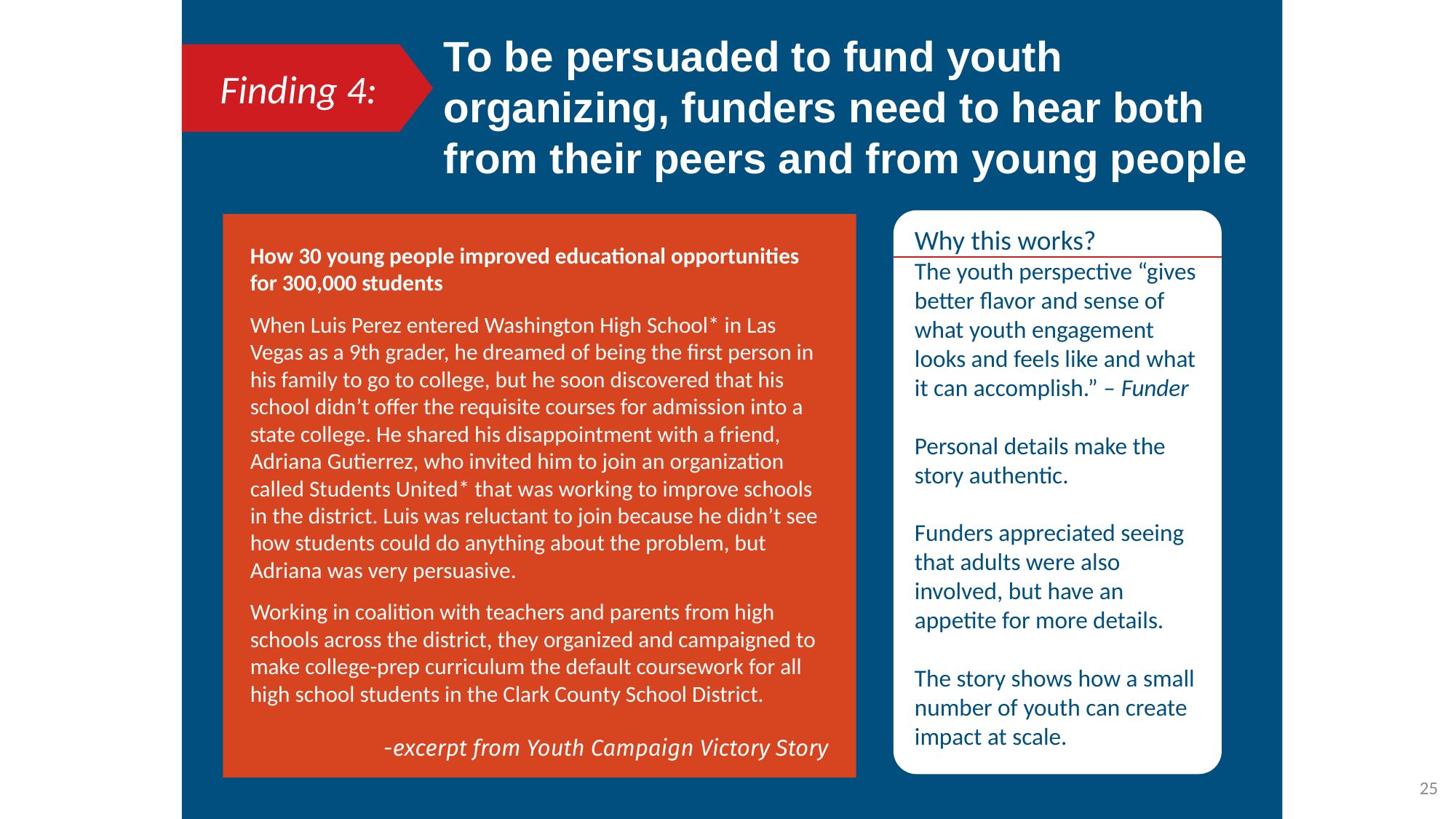

To be persuaded to fund youth organizing, funders need to hear both from their peers and from young people
Finding 4:

Why this works?
The youth perspective “gives better flavor and sense of what youth engagement looks and feels like and what it can accomplish.” – Funder

Personal details make the story authentic.

Funders appreciated seeing that adults were also involved, but have an appetite for more details.

The story shows how a small number of youth can create impact at scale.
How 30 young people improved educational opportunities for 300,000 students

When Luis Perez entered Washington High School* in Las Vegas as a 9th grader, he dreamed of being the first person in his family to go to college, but he soon discovered that his school didn’t offer the requisite courses for admission into a state college. He shared his disappointment with a friend, Adriana Gutierrez, who invited him to join an organization called Students United* that was working to improve schools in the district. Luis was reluctant to join because he didn’t see how students could do anything about the problem, but Adriana was very persuasive.

Working in coalition with teachers and parents from high schools across the district, they organized and campaigned to make college-prep curriculum the default coursework for all high school students in the Clark County School District.

-excerpt from Youth Campaign Victory Story
25